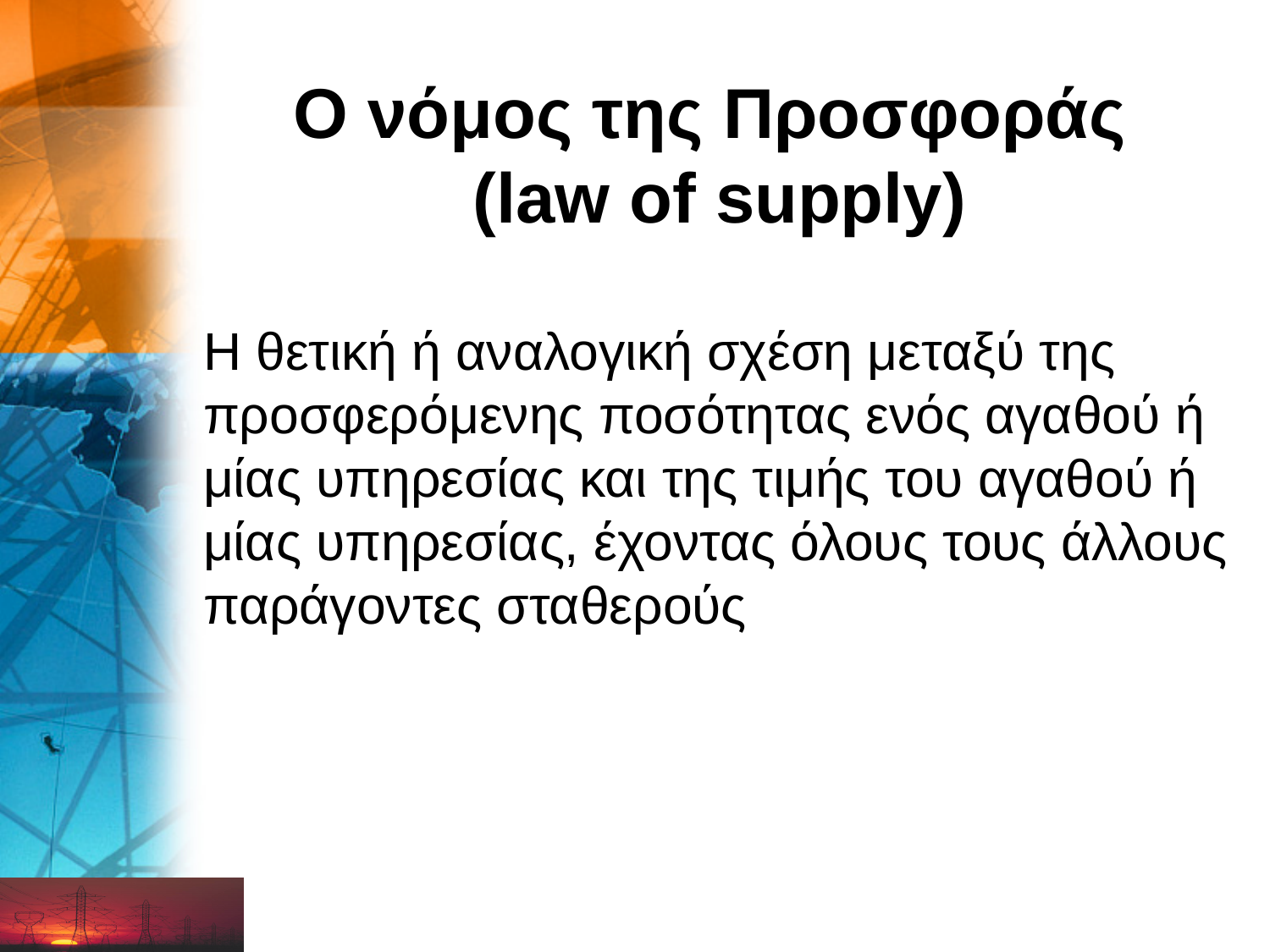

# Ο νόμος της Προσφοράς (law of supply)

Η θετική ή αναλογική σχέση μεταξύ της προσφερόμενης ποσότητας ενός αγαθού ή μίας υπηρεσίας και της τιμής του αγαθού ή μίας υπηρεσίας, έχοντας όλους τους άλλους παράγοντες σταθερούς